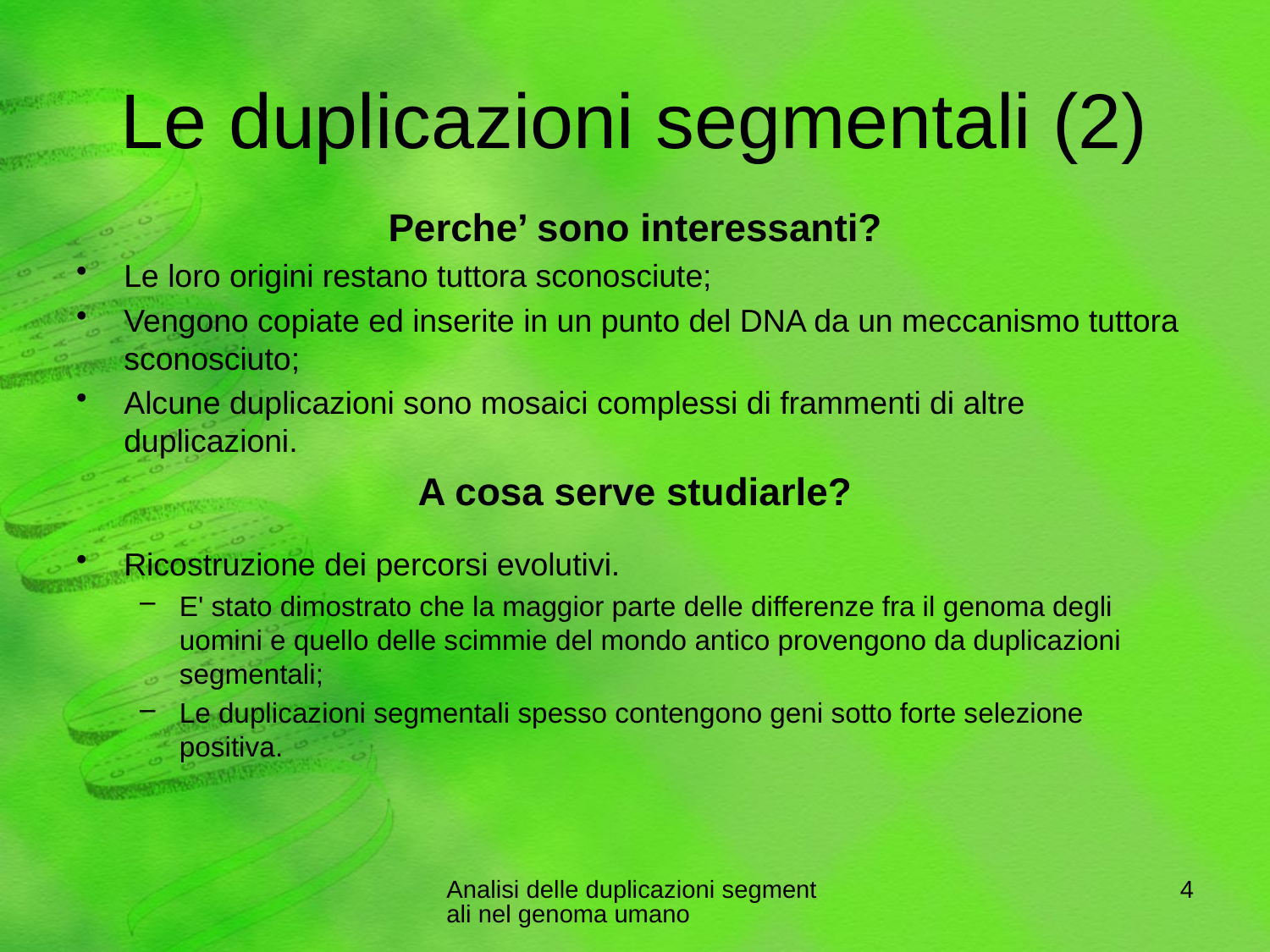

# Le duplicazioni segmentali (2)
Perche’ sono interessanti?
Le loro origini restano tuttora sconosciute;
Vengono copiate ed inserite in un punto del DNA da un meccanismo tuttora sconosciuto;
Alcune duplicazioni sono mosaici complessi di frammenti di altre duplicazioni.
A cosa serve studiarle?

Ricostruzione dei percorsi evolutivi.
E' stato dimostrato che la maggior parte delle differenze fra il genoma degli uomini e quello delle scimmie del mondo antico provengono da duplicazioni segmentali;
Le duplicazioni segmentali spesso contengono geni sotto forte selezione positiva.

Analisi delle duplicazioni segmentali nel genoma umano
4